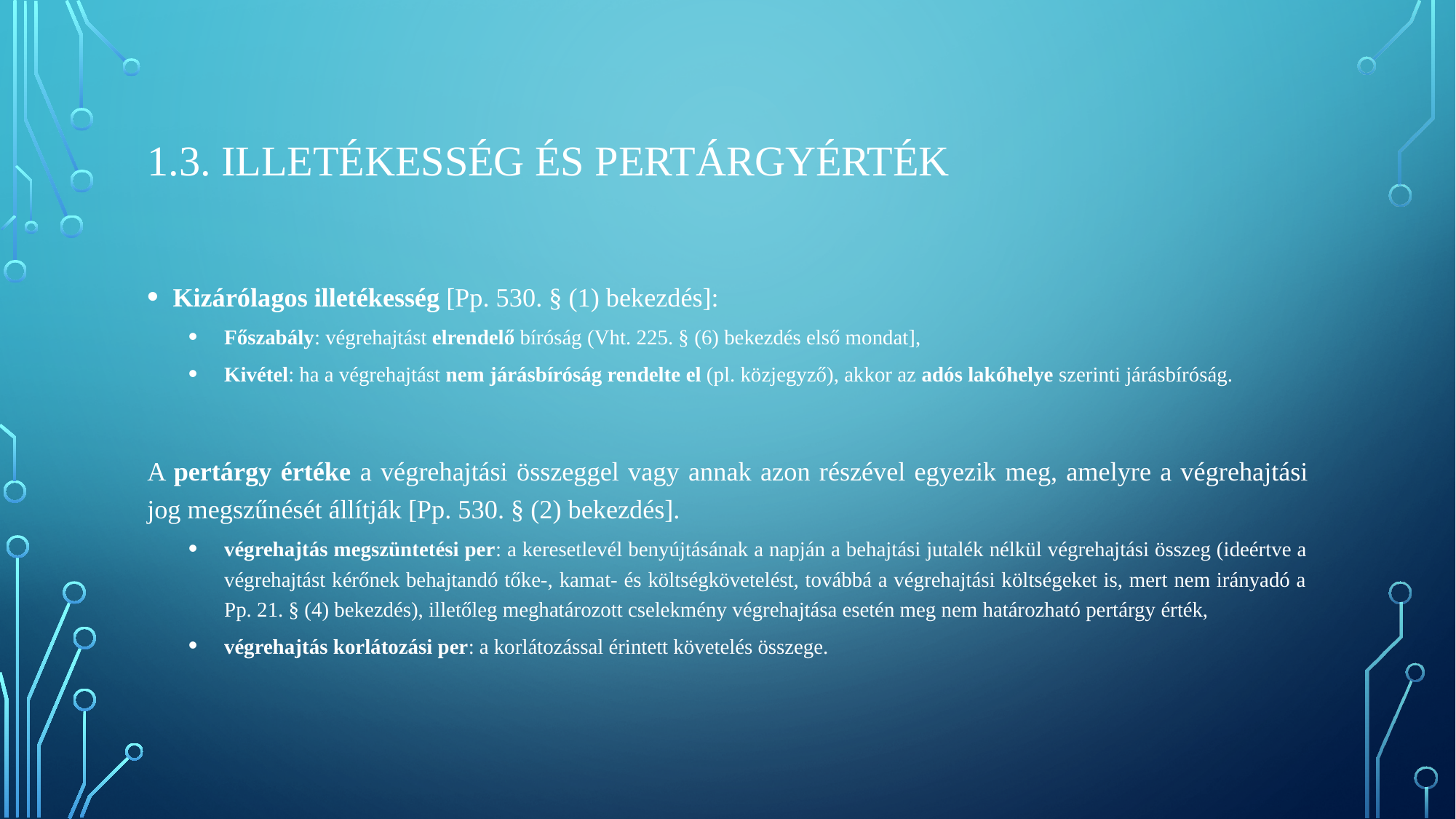

# 1.3. Illetékesség és pertárgyérték
Kizárólagos illetékesség [Pp. 530. § (1) bekezdés]:
Főszabály: végrehajtást elrendelő bíróság (Vht. 225. § (6) bekezdés első mondat],
Kivétel: ha a végrehajtást nem járásbíróság rendelte el (pl. közjegyző), akkor az adós lakóhelye szerinti járásbíróság.

A pertárgy értéke a végrehajtási összeggel vagy annak azon részével egyezik meg, amelyre a végrehajtási jog megszűnését állítják [Pp. 530. § (2) bekezdés].
végrehajtás megszüntetési per: a keresetlevél benyújtásának a napján a behajtási jutalék nélkül végrehajtási összeg (ideértve a végrehajtást kérőnek behajtandó tőke-, kamat- és költségkövetelést, továbbá a végrehajtási költségeket is, mert nem irányadó a Pp. 21. § (4) bekezdés), illetőleg meghatározott cselekmény végrehajtása esetén meg nem határozható pertárgy érték,
végrehajtás korlátozási per: a korlátozással érintett követelés összege.